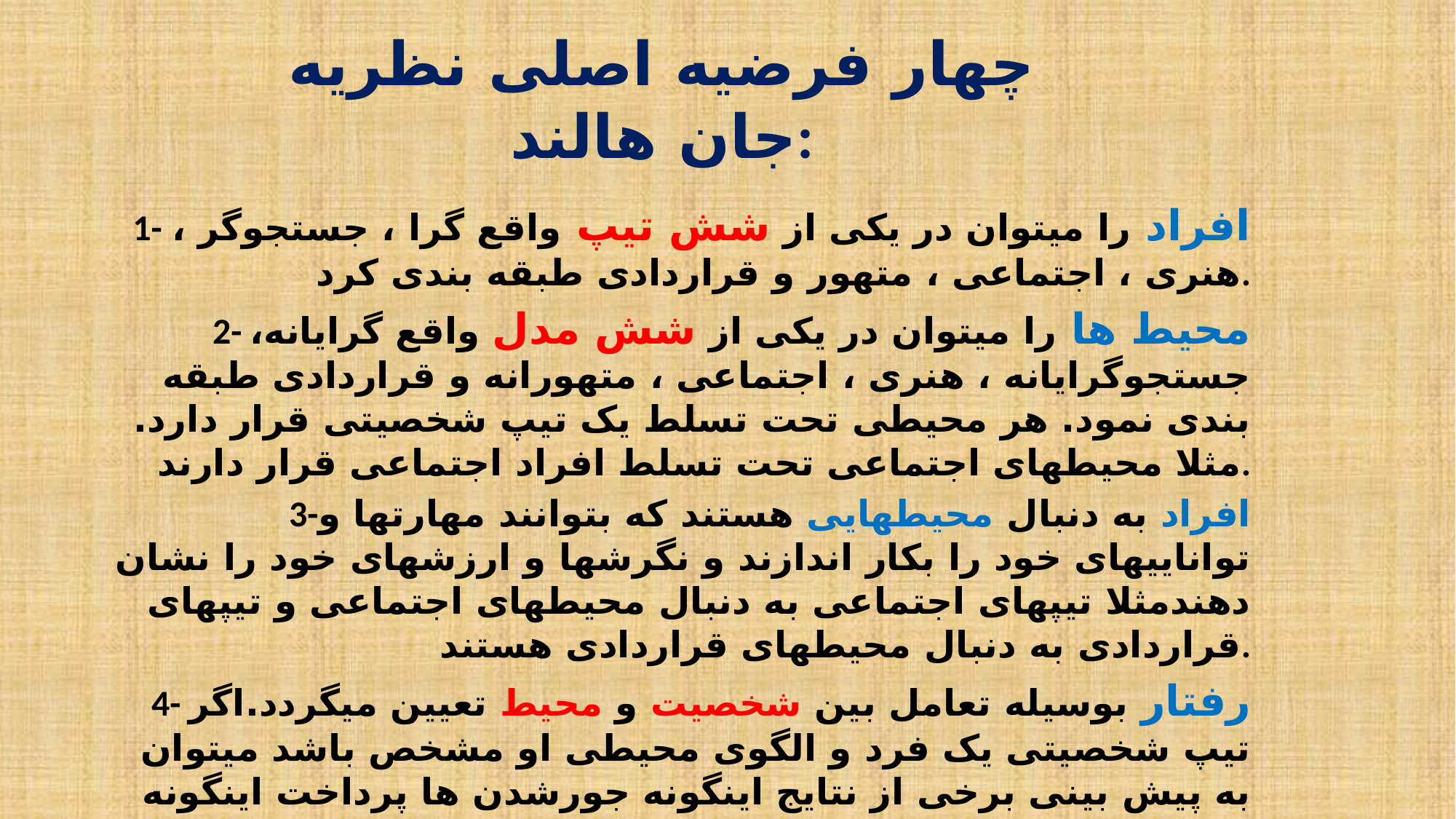

# چهار فرضیه اصلی نظریه جان هالند:
1- افراد را میتوان در یکی از شش تیپ واقع گرا ، جستجوگر ، هنری ، اجتماعی ، متهور و قراردادی طبقه بندی کرد.
2- محیط ها را میتوان در یکی از شش مدل واقع گرایانه، جستجوگرایانه ، هنری ، اجتماعی ، متهورانه و قراردادی طبقه بندی نمود. هر محیطی تحت تسلط یک تیپ شخصیتی قرار دارد. مثلا محیطهای اجتماعی تحت تسلط افراد اجتماعی قرار دارند.
3-افراد به دنبال محیطهایی هستند که بتوانند مهارتها و تواناییهای خود را بکار اندازند و نگرشها و ارزشهای خود را نشان دهندمثلا تیپهای اجتماعی به دنبال محیطهای اجتماعی و تیپهای قراردادی به دنبال محیطهای قراردادی هستند.
4- رفتار بوسیله تعامل بین شخصیت و محیط تعیین میگردد.اگر تیپ شخصیتی یک فرد و الگوی محیطی او مشخص باشد میتوان به پیش بینی برخی از نتایج اینگونه جورشدن ها پرداخت اینگونه نتایج میتواند مربوط به انتخاب رشته تحصیلی، انتخاب شغل و ... باشد.